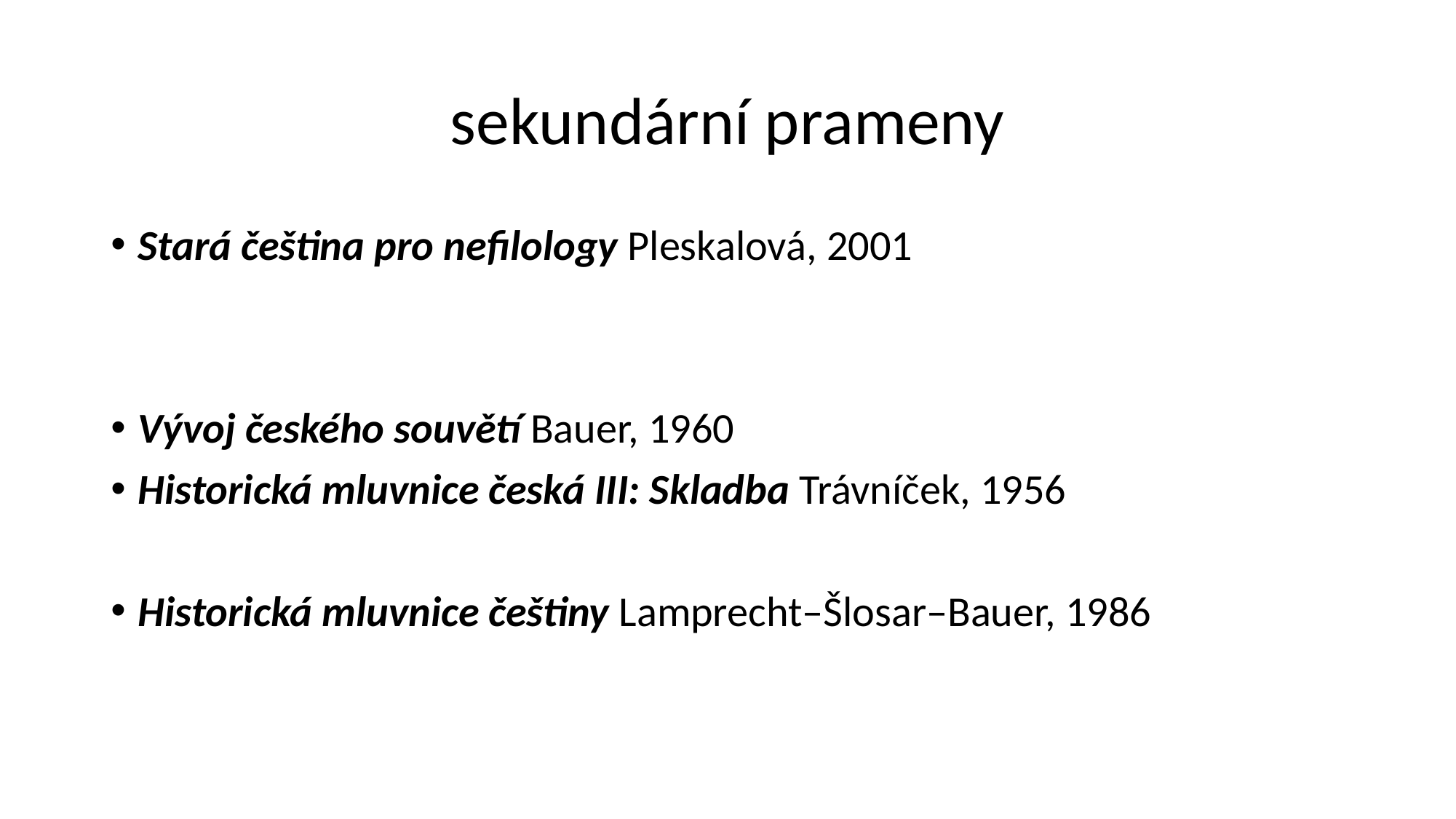

# sekundární prameny
Stará čeština pro nefilology Pleskalová, 2001

Vývoj českého souvětí Bauer, 1960
Historická mluvnice česká III: Skladba Trávníček, 1956

Historická mluvnice češtiny Lamprecht–Šlosar–Bauer, 1986